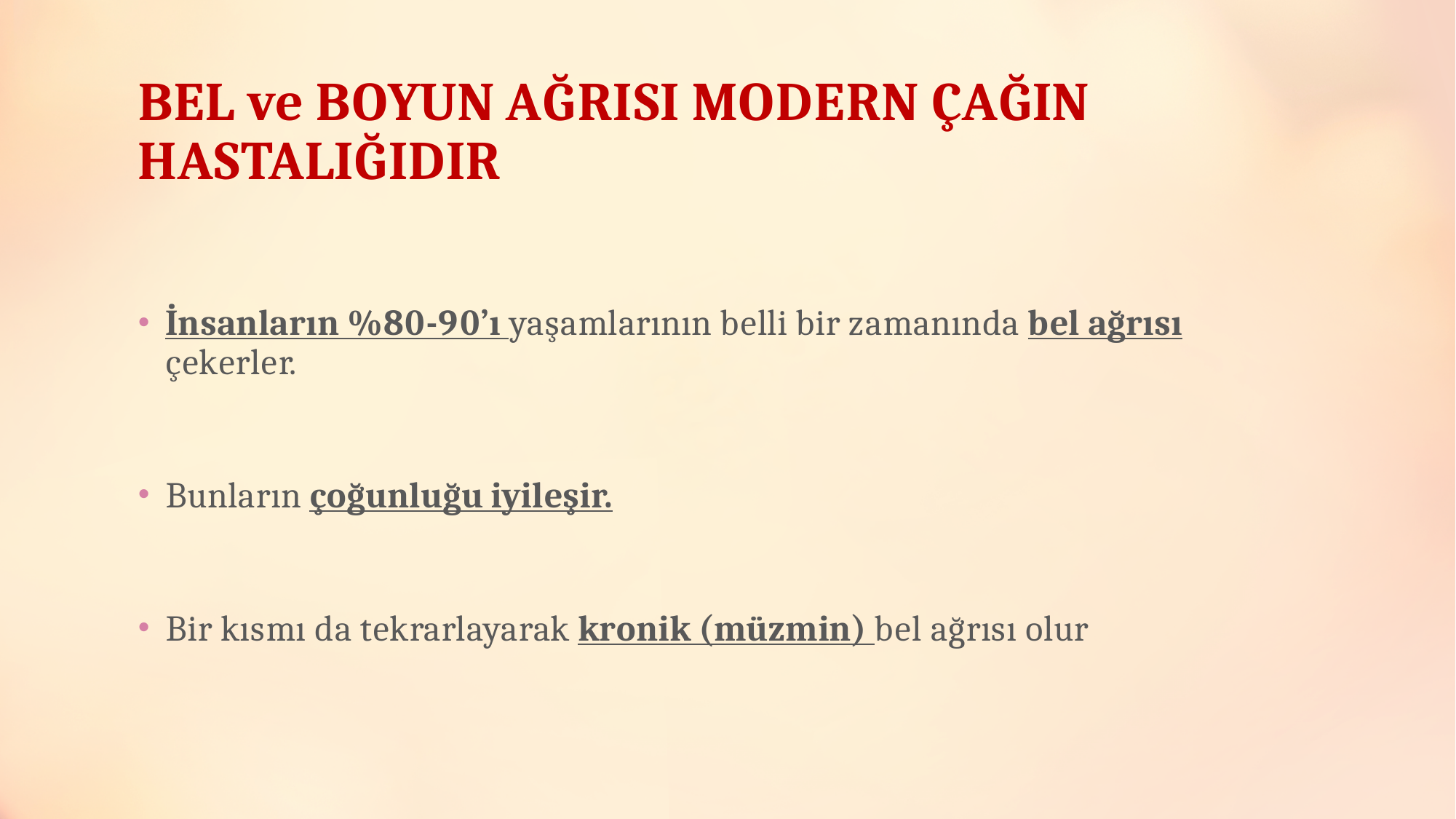

# BEL ve BOYUN AĞRISI MODERN ÇAĞIN HASTALIĞIDIR

İnsanların %80-90’ı yaşamlarının belli bir zamanında bel ağrısı çekerler.

Bunların çoğunluğu iyileşir.

Bir kısmı da tekrarlayarak kronik (müzmin) bel ağrısı olur